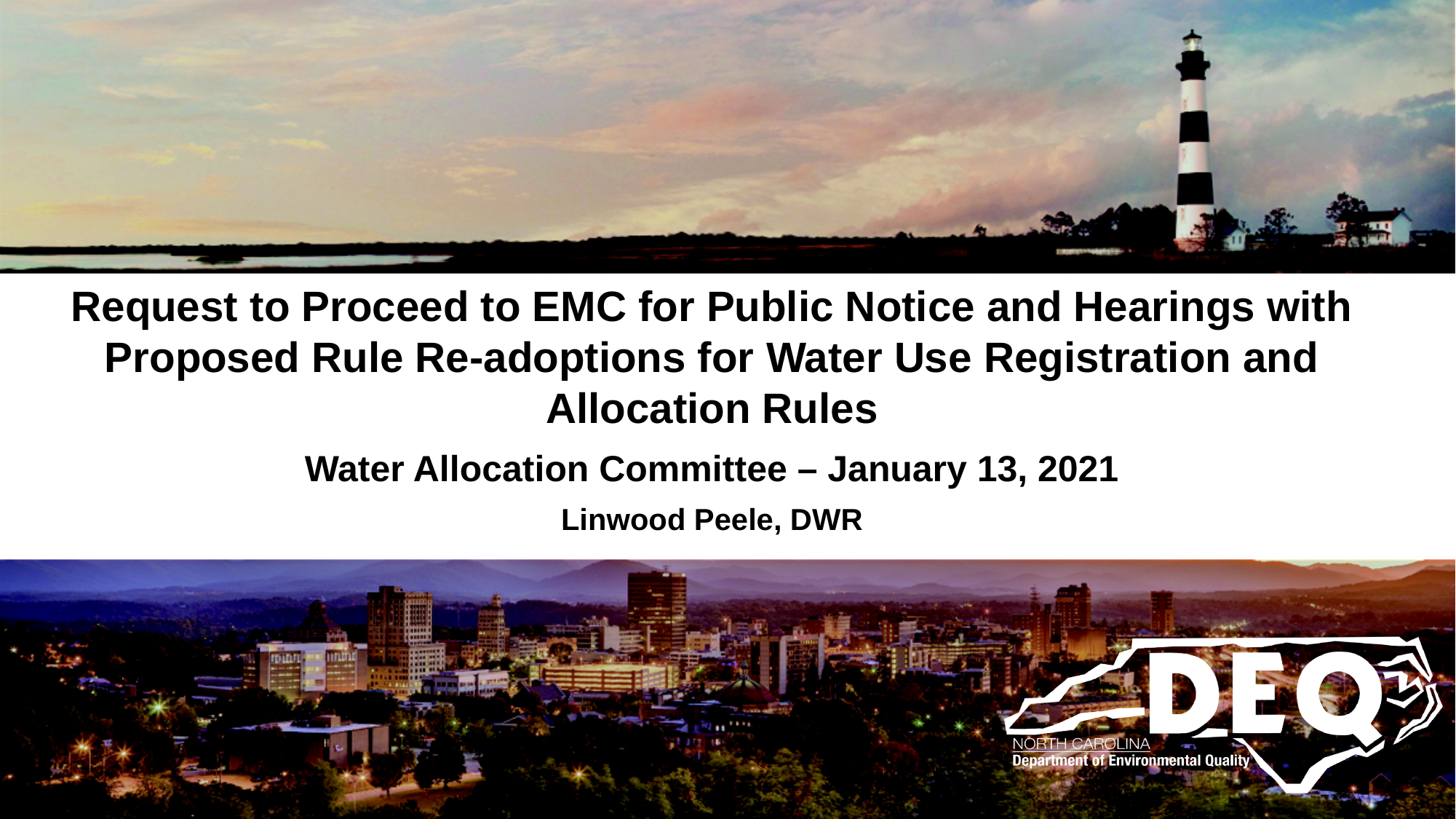

Request to Proceed to EMC for Public Notice and Hearings with Proposed Rule Re-adoptions for Water Use Registration and Allocation Rules
Water Allocation Committee – January 13, 2021
Linwood Peele, DWR